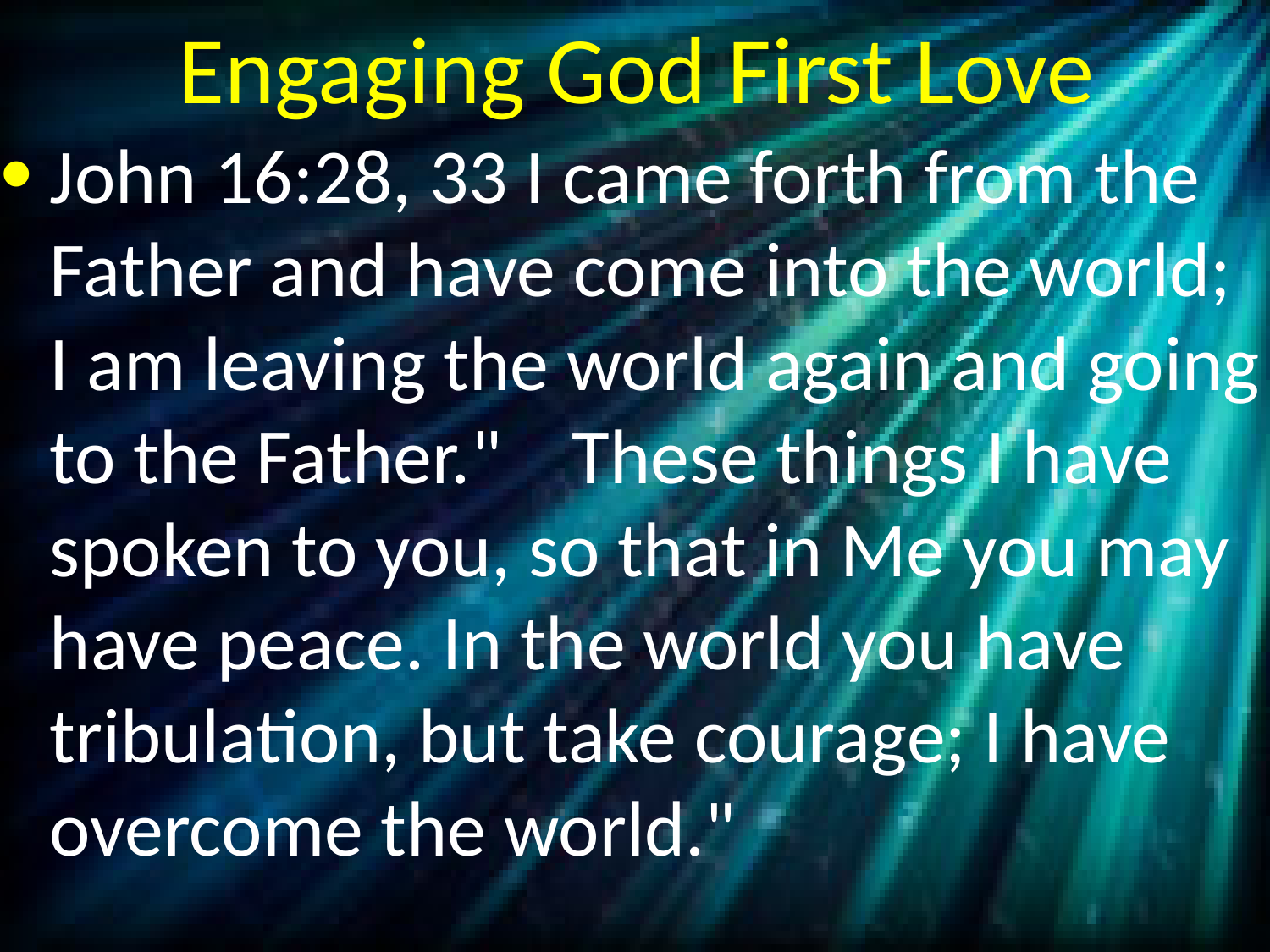

# Engaging God First Love
John 16:28, 33 I came forth from the Father and have come into the world; I am leaving the world again and going to the Father."    These things I have spoken to you, so that in Me you may have peace. In the world you have tribulation, but take courage; I have overcome the world."